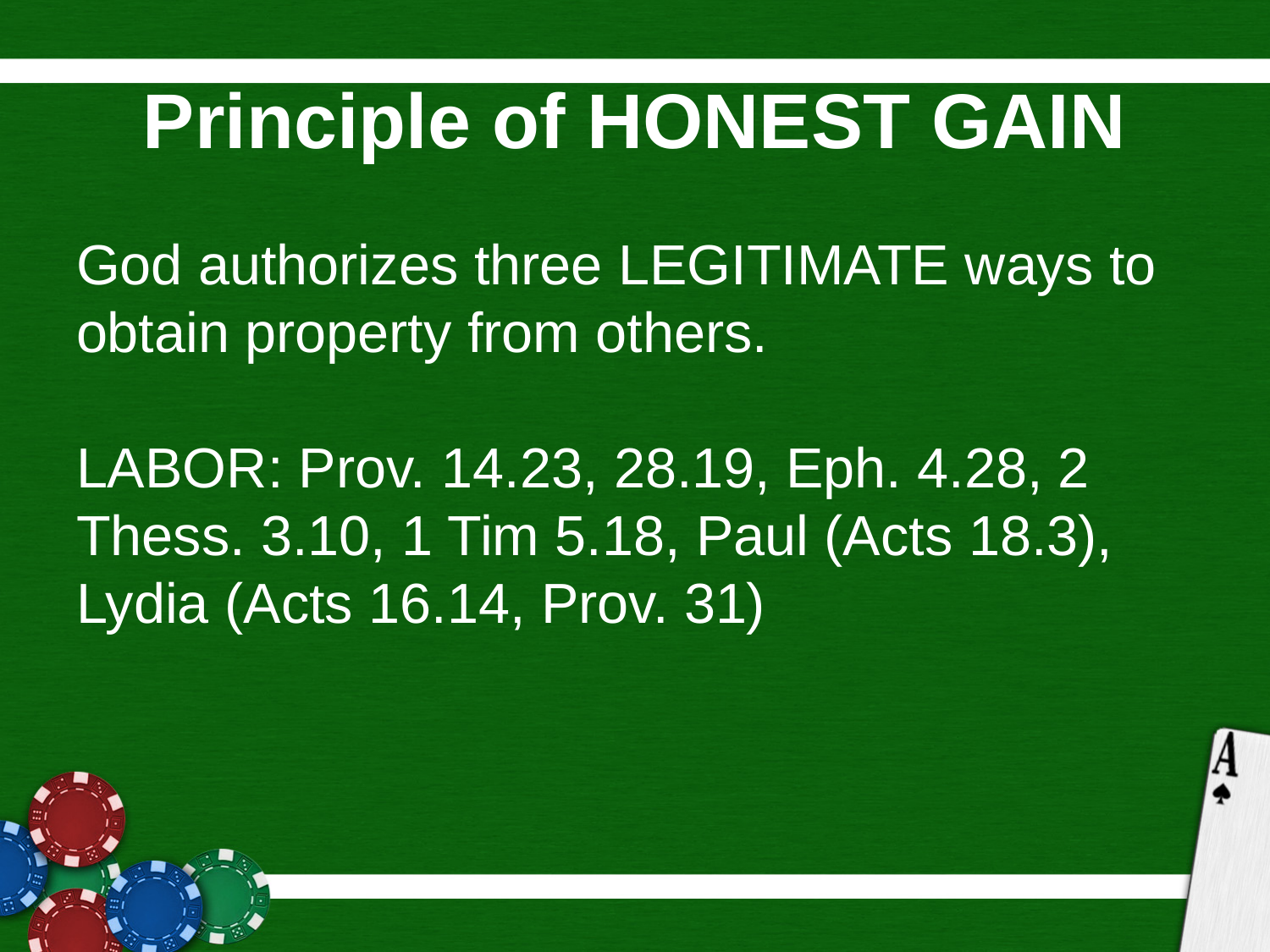

# Principle of HONEST GAIN
God authorizes three LEGITIMATE ways to obtain property from others.

LABOR: Prov. 14.23, 28.19, Eph. 4.28, 2 Thess. 3.10, 1 Tim 5.18, Paul (Acts 18.3), Lydia (Acts 16.14, Prov. 31)